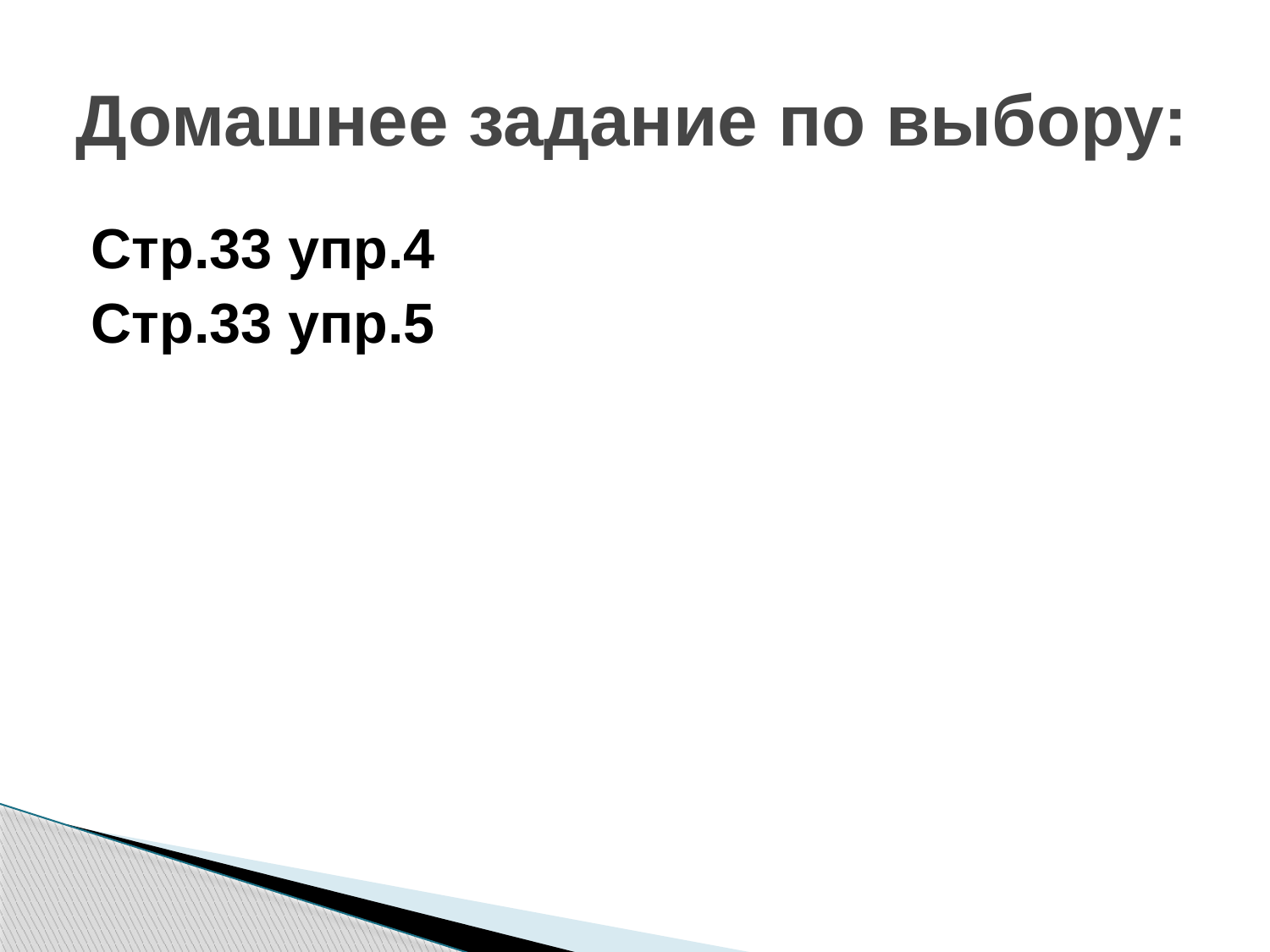

# Домашнее задание по выбору:
Стр.33 упр.4
Стр.33 упр.5